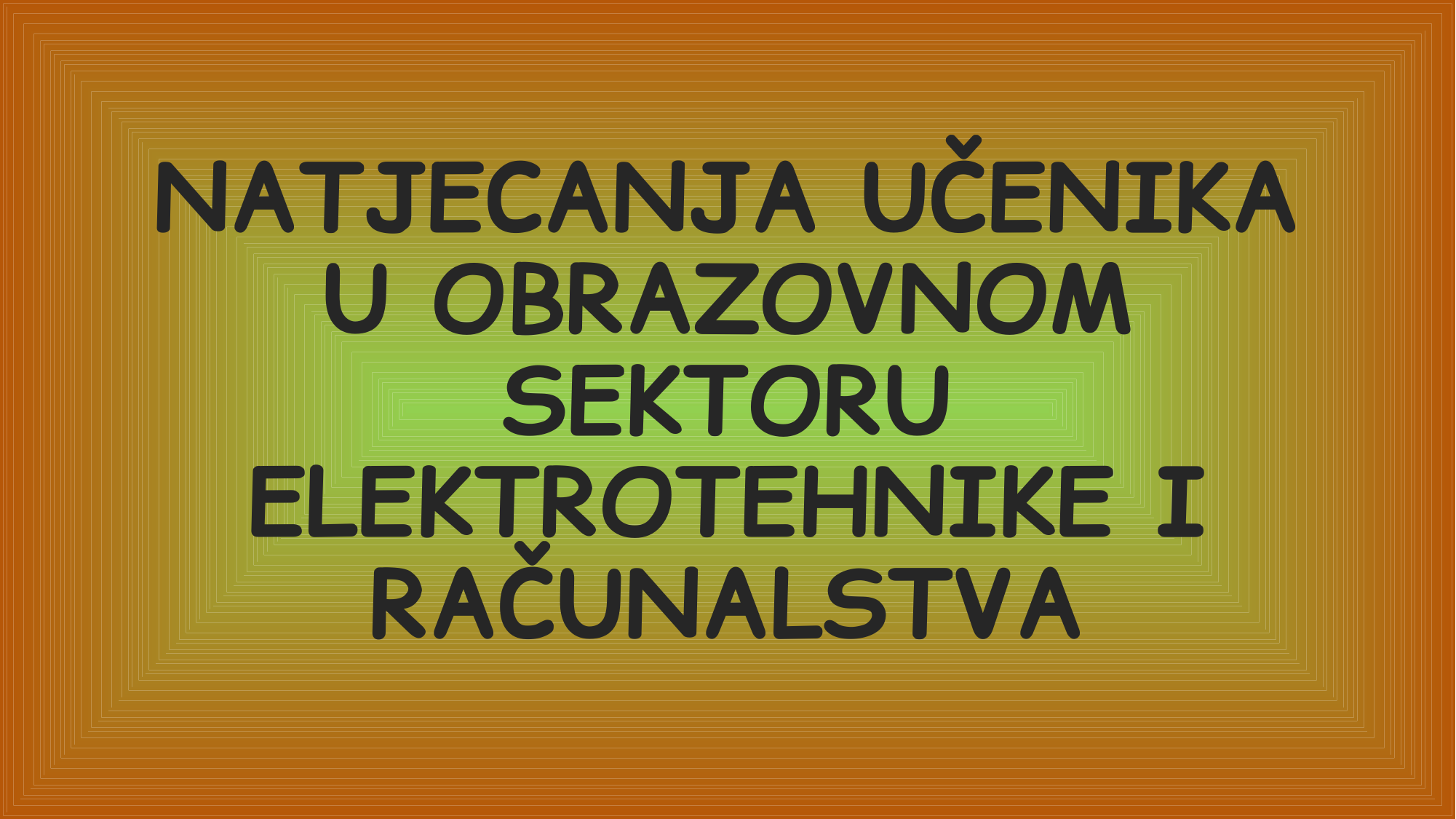

#
NATJECANJA UČENIKA U OBRAZOVNOM SEKTORU ELEKTROTEHNIKE I RAČUNALSTVA